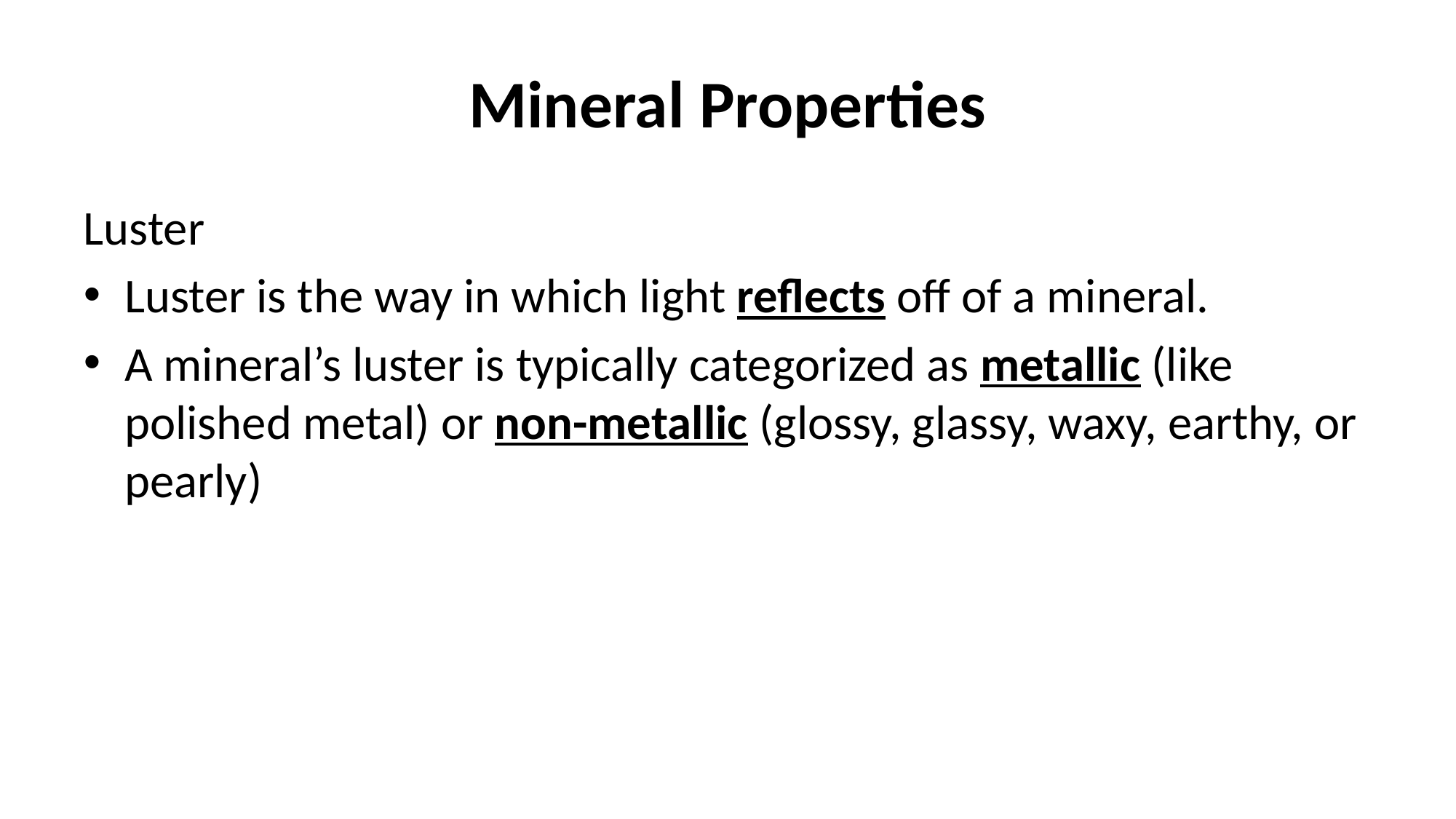

# Mineral Properties
Luster
Luster is the way in which light reflects off of a mineral.
A mineral’s luster is typically categorized as metallic (like polished metal) or non-metallic (glossy, glassy, waxy, earthy, or pearly)